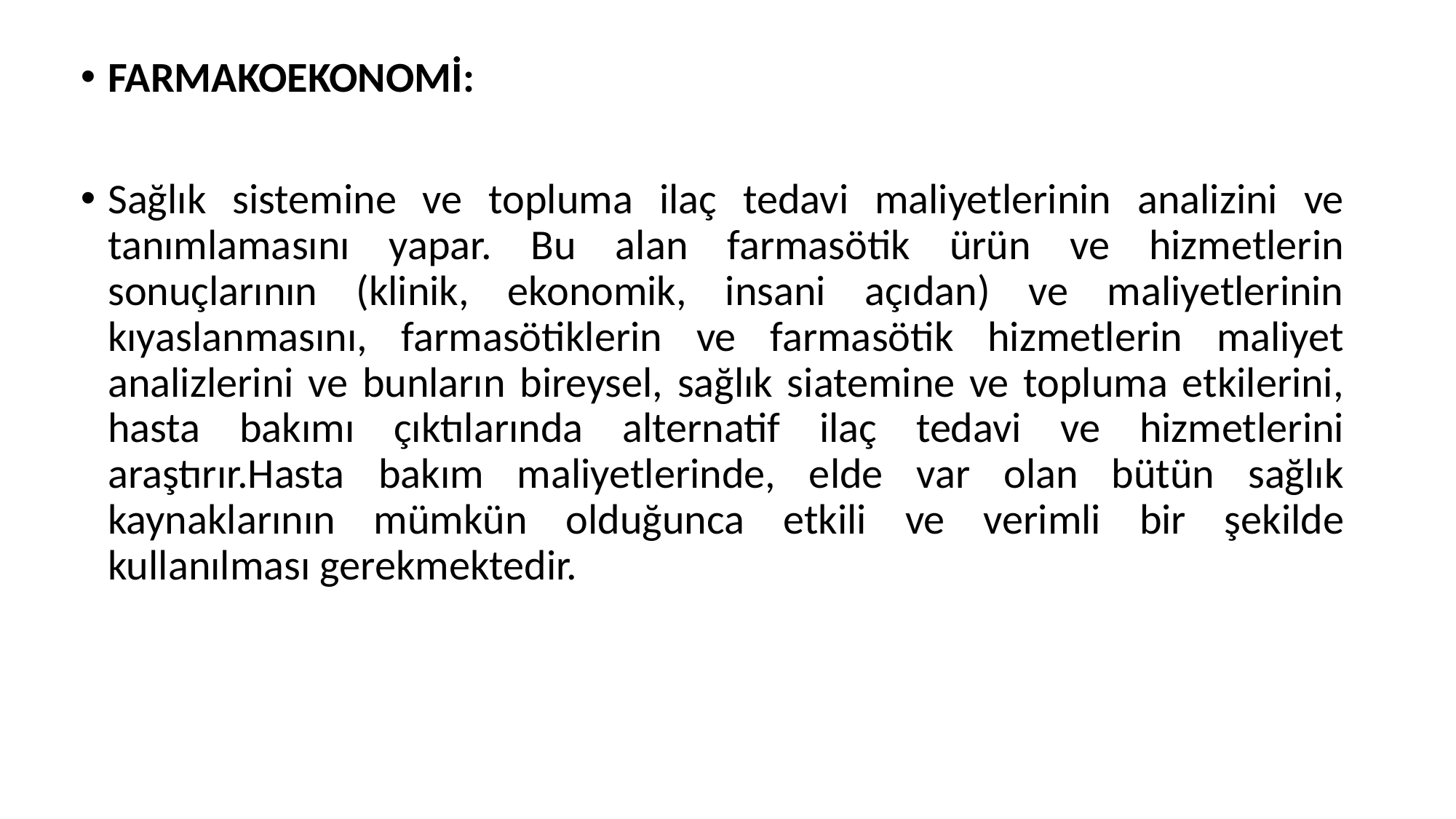

FARMAKOEKONOMİ:

Sağlık sistemine ve topluma ilaç tedavi maliyetlerinin analizini ve tanımlamasını yapar. Bu alan farmasötik ürün ve hizmetlerin sonuçlarının (klinik, ekonomik, insani açıdan) ve maliyetlerinin kıyaslanmasını, farmasötiklerin ve farmasötik hizmetlerin maliyet analizlerini ve bunların bireysel, sağlık siatemine ve topluma etkilerini, hasta bakımı çıktılarında alternatif ilaç tedavi ve hizmetlerini araştırır.Hasta bakım maliyetlerinde, elde var olan bütün sağlık kaynaklarının mümkün olduğunca etkili ve verimli bir şekilde kullanılması gerekmektedir.